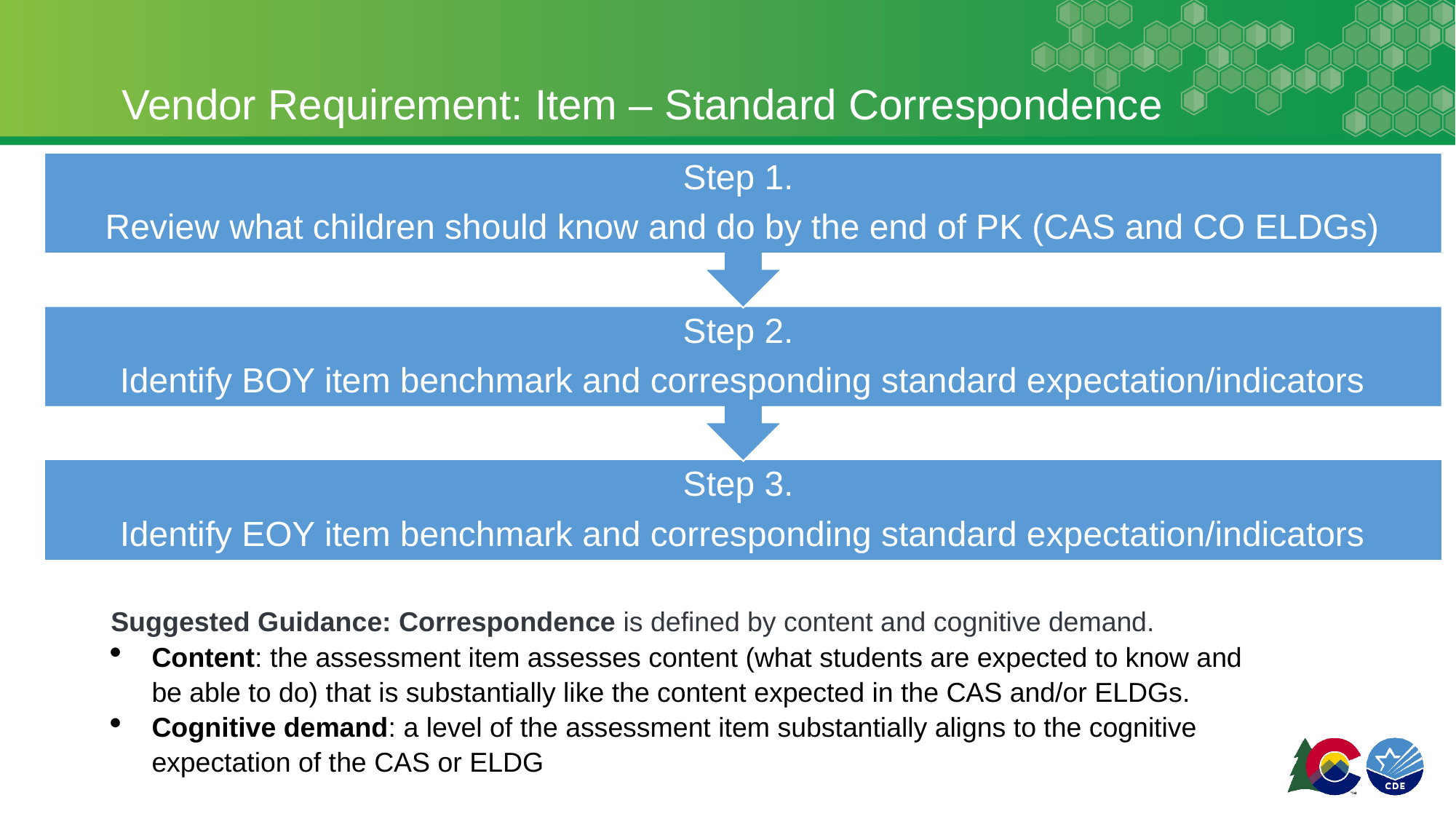

# Vendor Requirement: Item – Standard Correspondence

Step 1.
Review what children should know and do by the end of PK (CAS and CO ELDGs)

Step 2.
Identify BOY item benchmark and corresponding standard expectation/indicators

Step 3.
Identify EOY item benchmark and corresponding standard expectation/indicators
Suggested Guidance: Correspondence is defined by content and cognitive demand.
Content: the assessment item assesses content (what students are expected to know and be able to do) that is substantially like the content expected in the CAS and/or ELDGs.
Cognitive demand: a level of the assessment item substantially aligns to the cognitive expectation of the CAS or ELDG